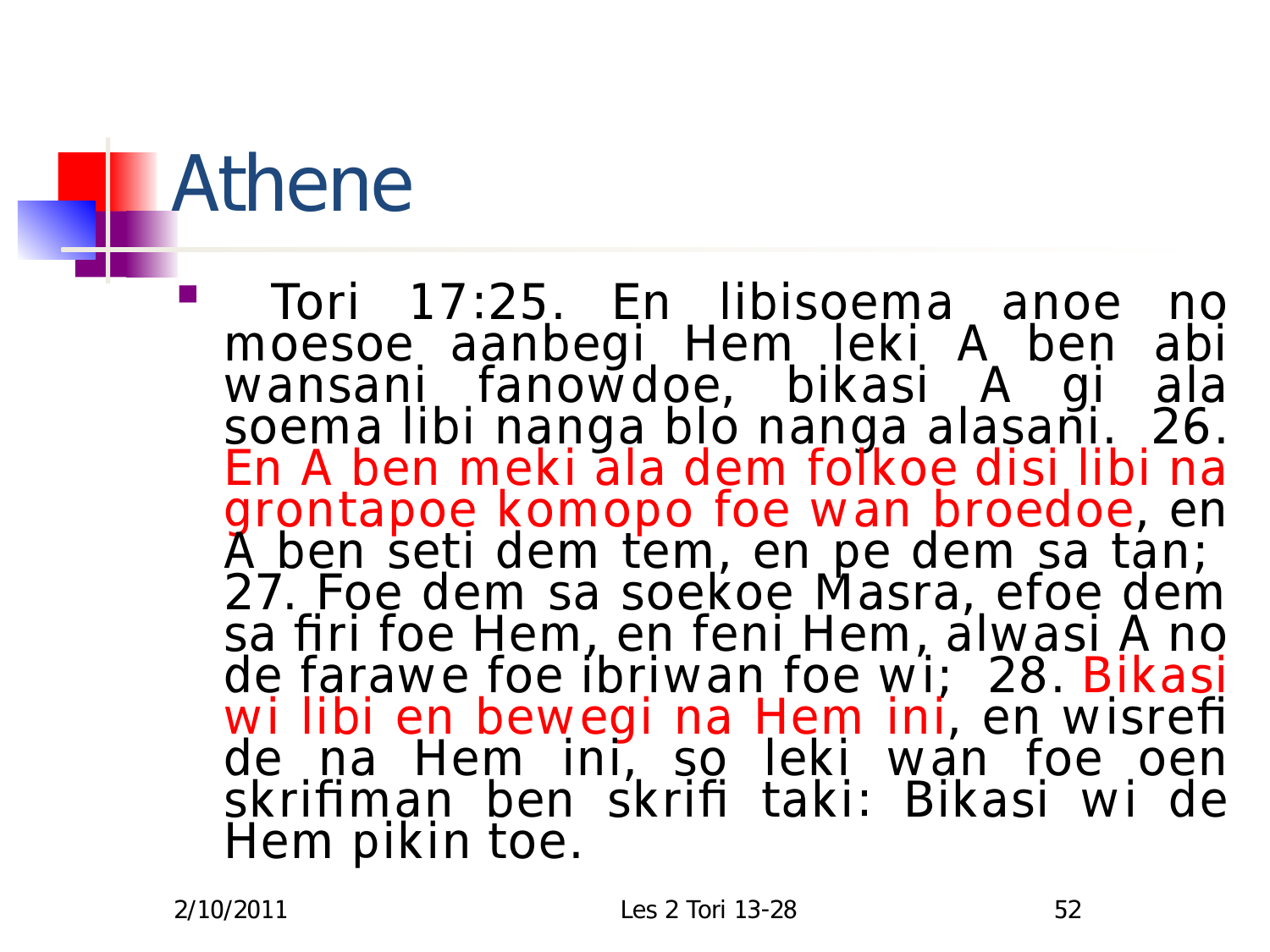

# Athene
 Tori 17:25. En libisoema anoe no moesoe aanbegi Hem leki A ben abi wansani fanowdoe, bikasi A gi ala soema libi nanga blo nanga alasani.  26. En A ben meki ala dem folkoe disi libi na grontapoe komopo foe wan broedoe, en A ben seti dem tem, en pe dem sa tan;  27. Foe dem sa soekoe Masra, efoe dem sa firi foe Hem, en feni Hem, alwasi A no de farawe foe ibriwan foe wi;  28. Bikasi wi libi en bewegi na Hem ini, en wisrefi de na Hem ini, so leki wan foe oen skrifiman ben skrifi taki: Bikasi wi de Hem pikin toe.
2/10/2011
Les 2 Tori 13-28
52